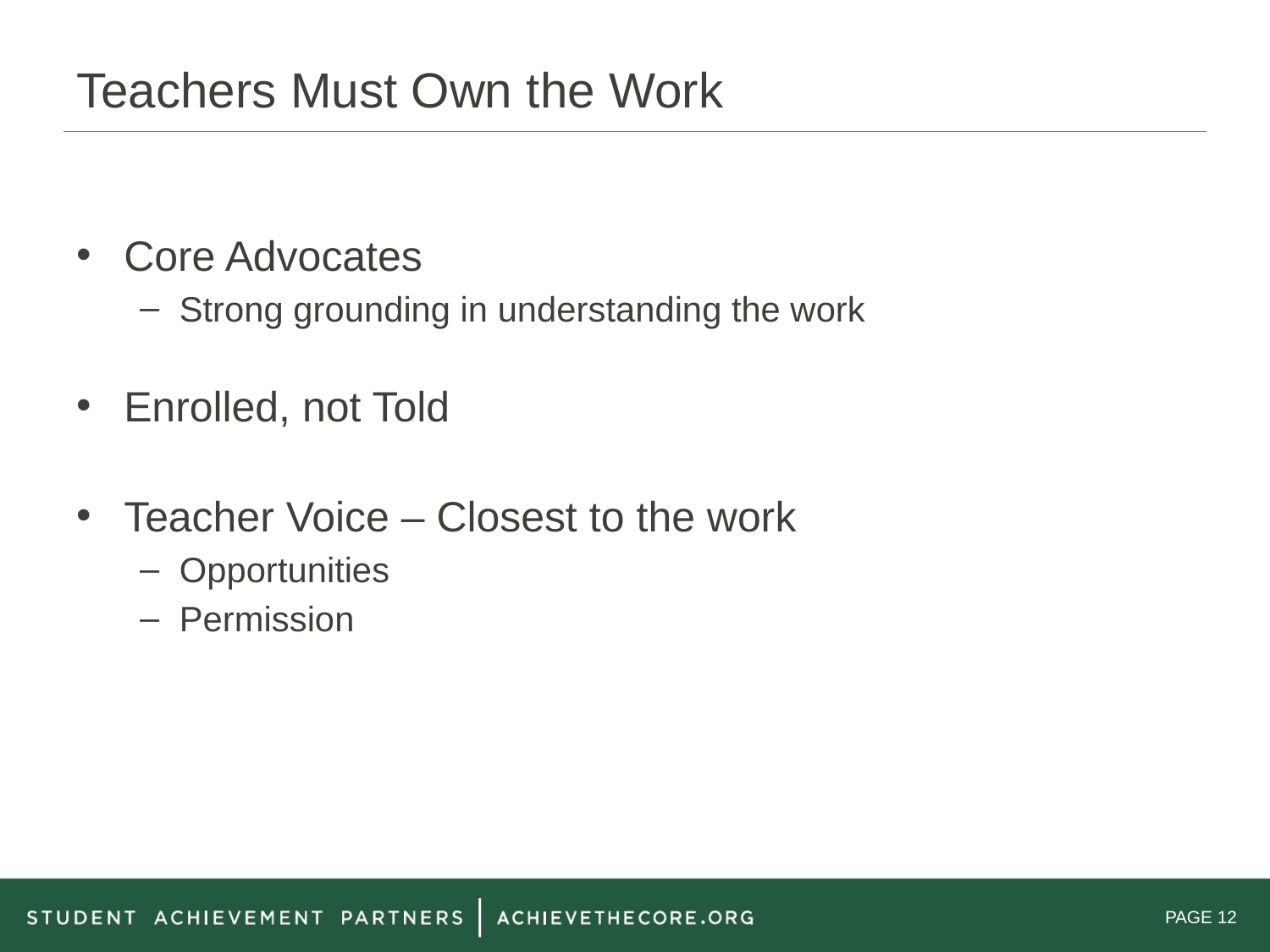

# Teachers Must Own the Work
Core Advocates
Strong grounding in understanding the work
Enrolled, not Told
Teacher Voice – Closest to the work
Opportunities
Permission